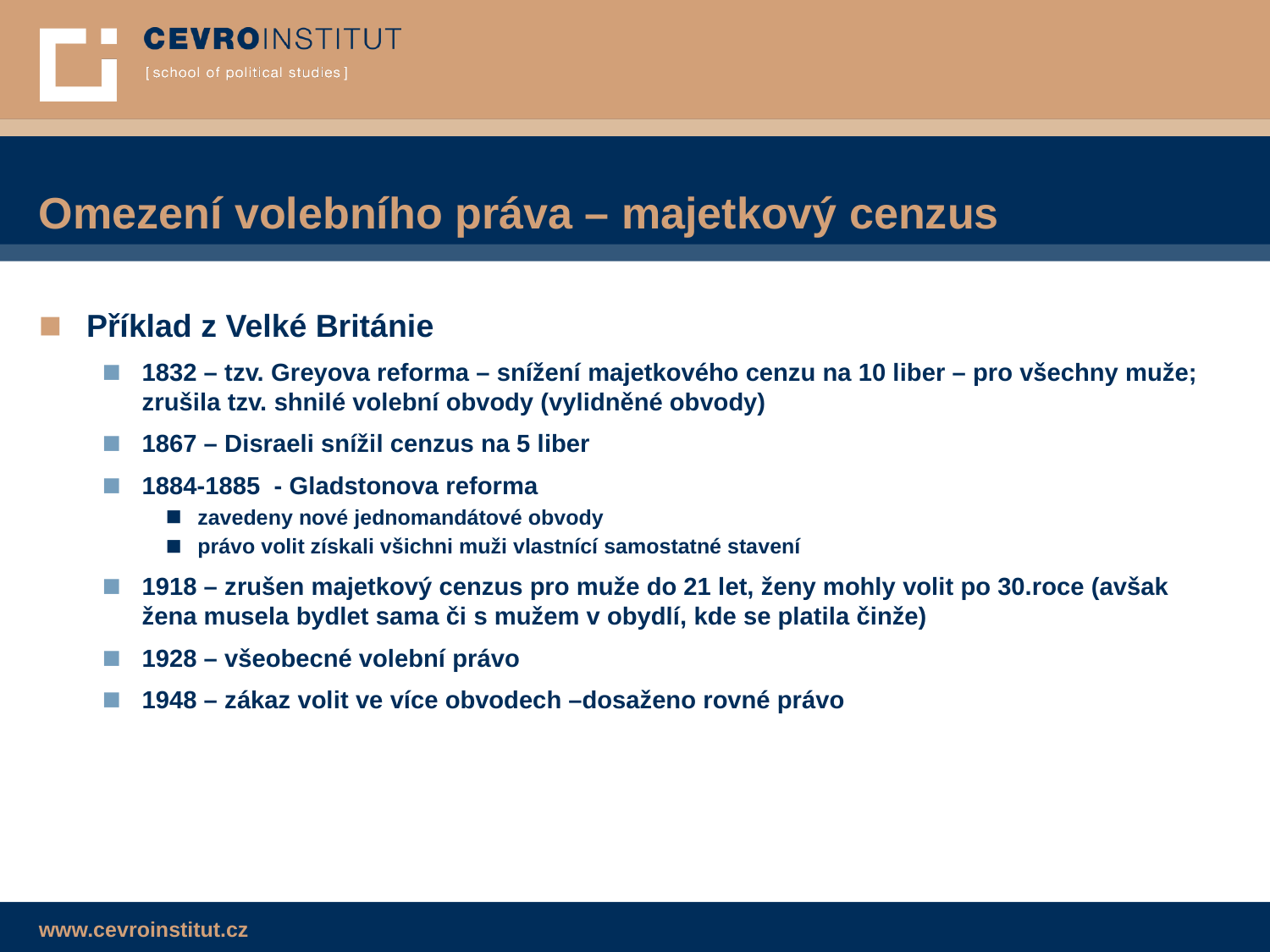

Omezení volebního práva – majetkový cenzus
Příklad z Velké Británie
1832 – tzv. Greyova reforma – snížení majetkového cenzu na 10 liber – pro všechny muže; zrušila tzv. shnilé volební obvody (vylidněné obvody)
1867 – Disraeli snížil cenzus na 5 liber
1884-1885  - Gladstonova reforma
zavedeny nové jednomandátové obvody
právo volit získali všichni muži vlastnící samostatné stavení
1918 – zrušen majetkový cenzus pro muže do 21 let, ženy mohly volit po 30.roce (avšak žena musela bydlet sama či s mužem v obydlí, kde se platila činže)
1928 – všeobecné volební právo
1948 – zákaz volit ve více obvodech –dosaženo rovné právo